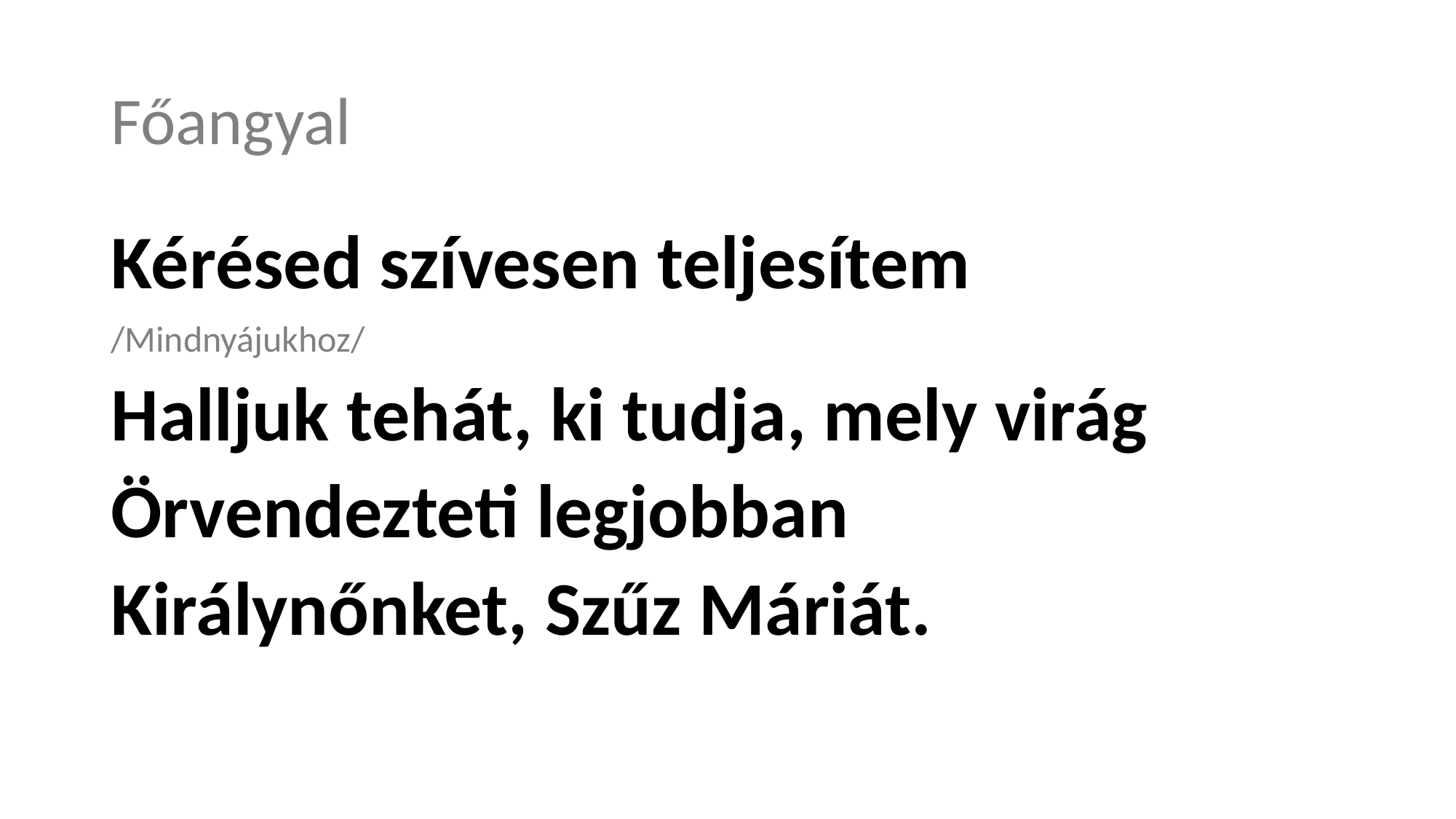

# Főangyal
Kérésed szívesen teljesítem
/Mindnyájukhoz/
Halljuk tehát, ki tudja, mely virág
Örvendezteti legjobban
Királynőnket, Szűz Máriát.